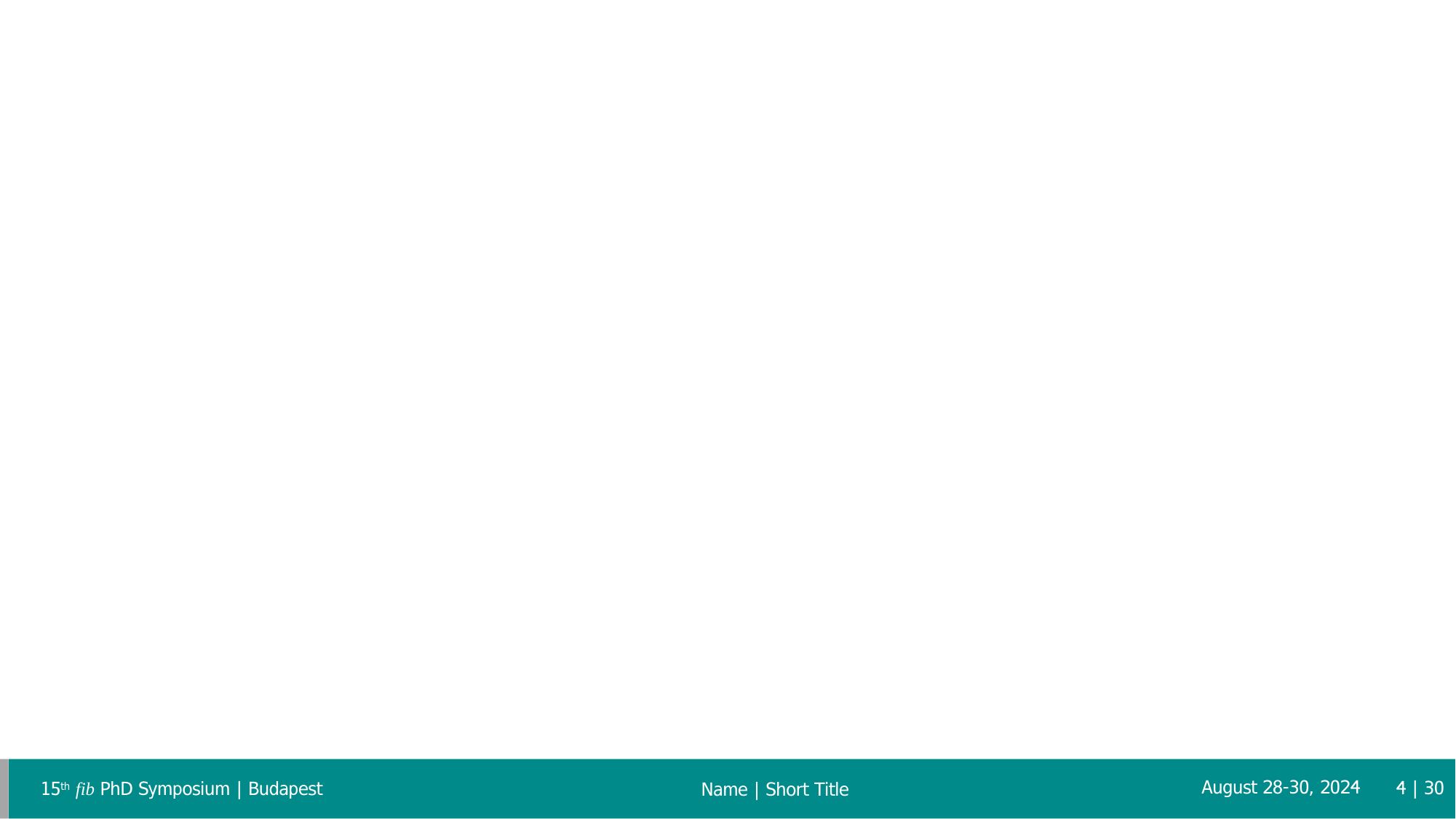

#

4 | 30
Name | Short Title